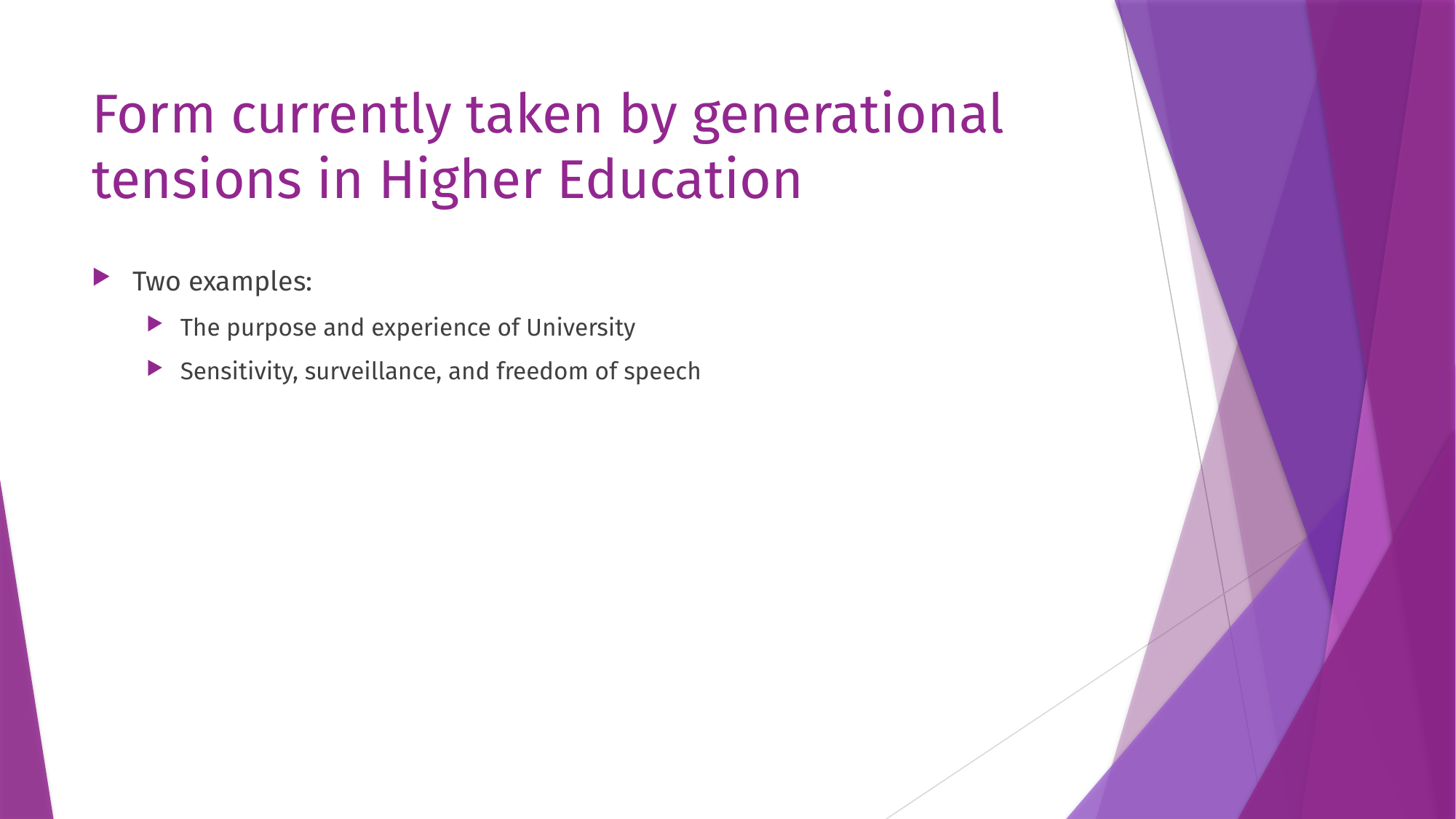

# Form currently taken by generational tensions in Higher Education
Two examples:
The purpose and experience of University
Sensitivity, surveillance, and freedom of speech